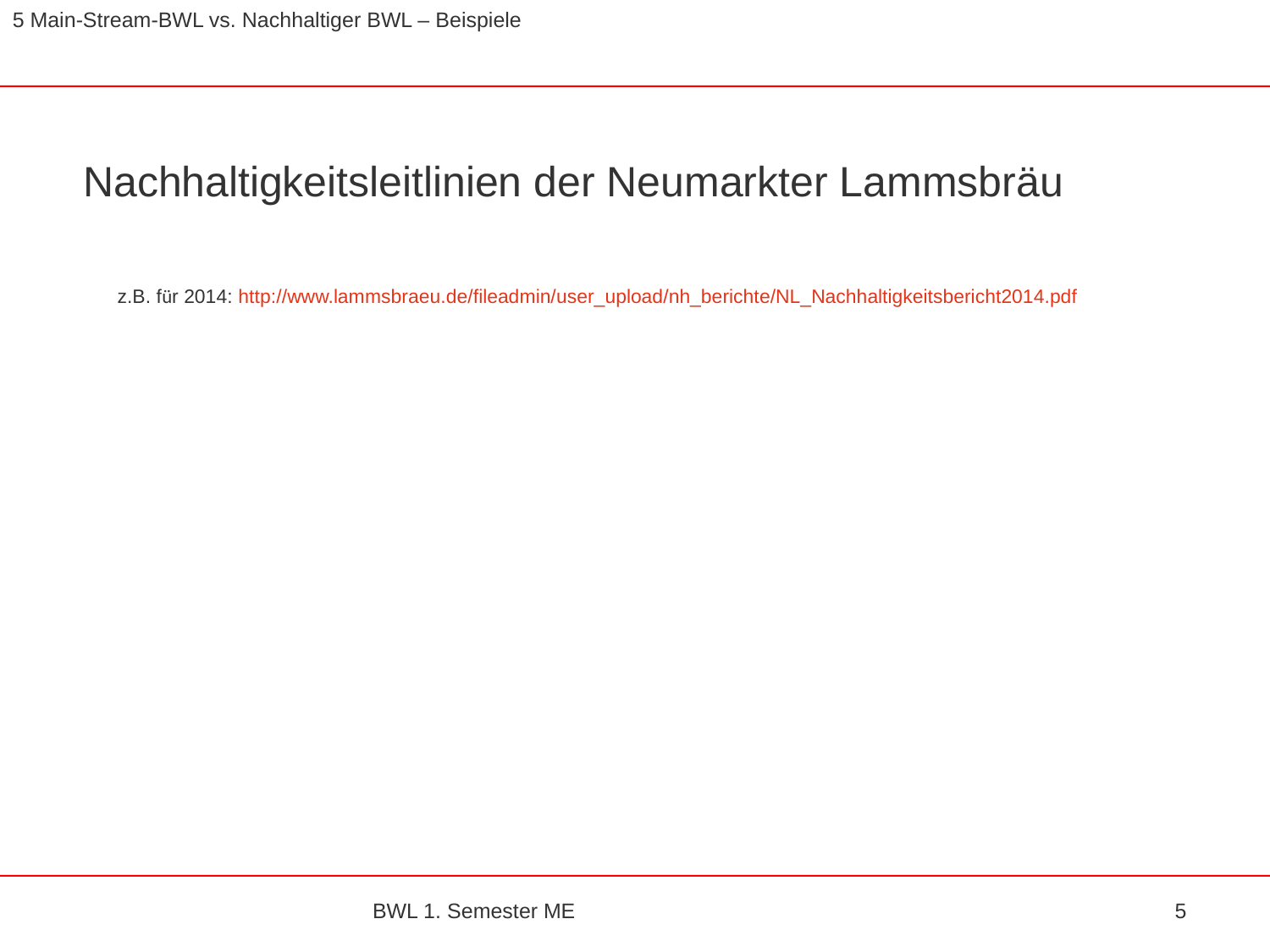

5 Main-Stream-BWL vs. Nachhaltiger BWL – Beispiele
# Nachhaltigkeitsleitlinien der Neumarkter Lammsbräu
z.B. für 2014: http://www.lammsbraeu.de/fileadmin/user_upload/nh_berichte/NL_Nachhaltigkeitsbericht2014.pdf
BWL 1. Semester ME
5